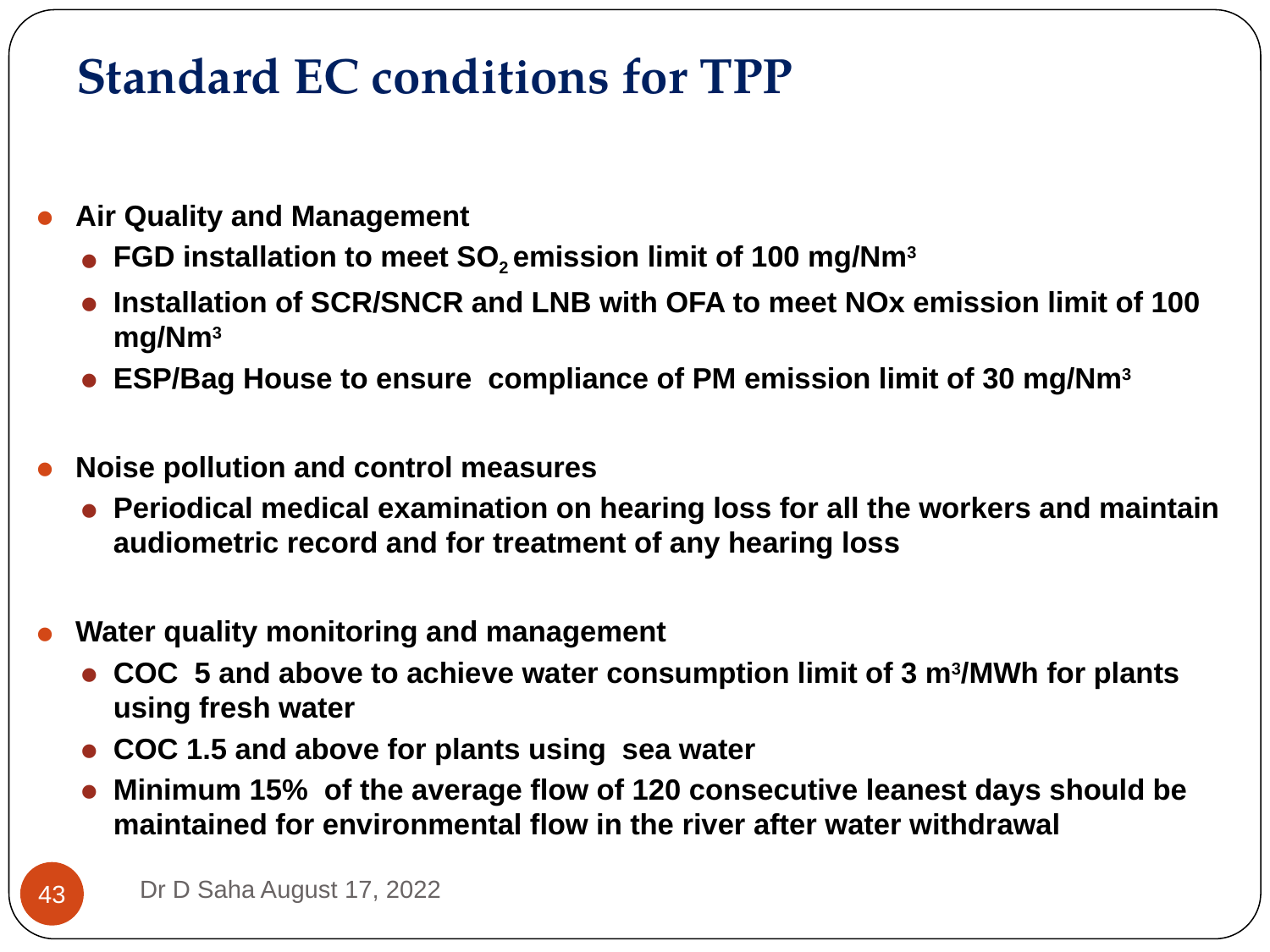

# Standard EC conditions for TPP
Air Quality and Management
FGD installation to meet SO2 emission limit of 100 mg/Nm3
Installation of SCR/SNCR and LNB with OFA to meet NOx emission limit of 100 mg/Nm3
ESP/Bag House to ensure  compliance of PM emission limit of 30 mg/Nm3

Noise pollution and control measures
Periodical medical examination on hearing loss for all the workers and maintain audiometric record and for treatment of any hearing loss

Water quality monitoring and management
COC  5 and above to achieve water consumption limit of 3 m3/MWh for plants using fresh water
COC 1.5 and above for plants using  sea water
Minimum 15%  of the average flow of 120 consecutive leanest days should be maintained for environmental flow in the river after water withdrawal

Dr D Saha August 17, 2022
43